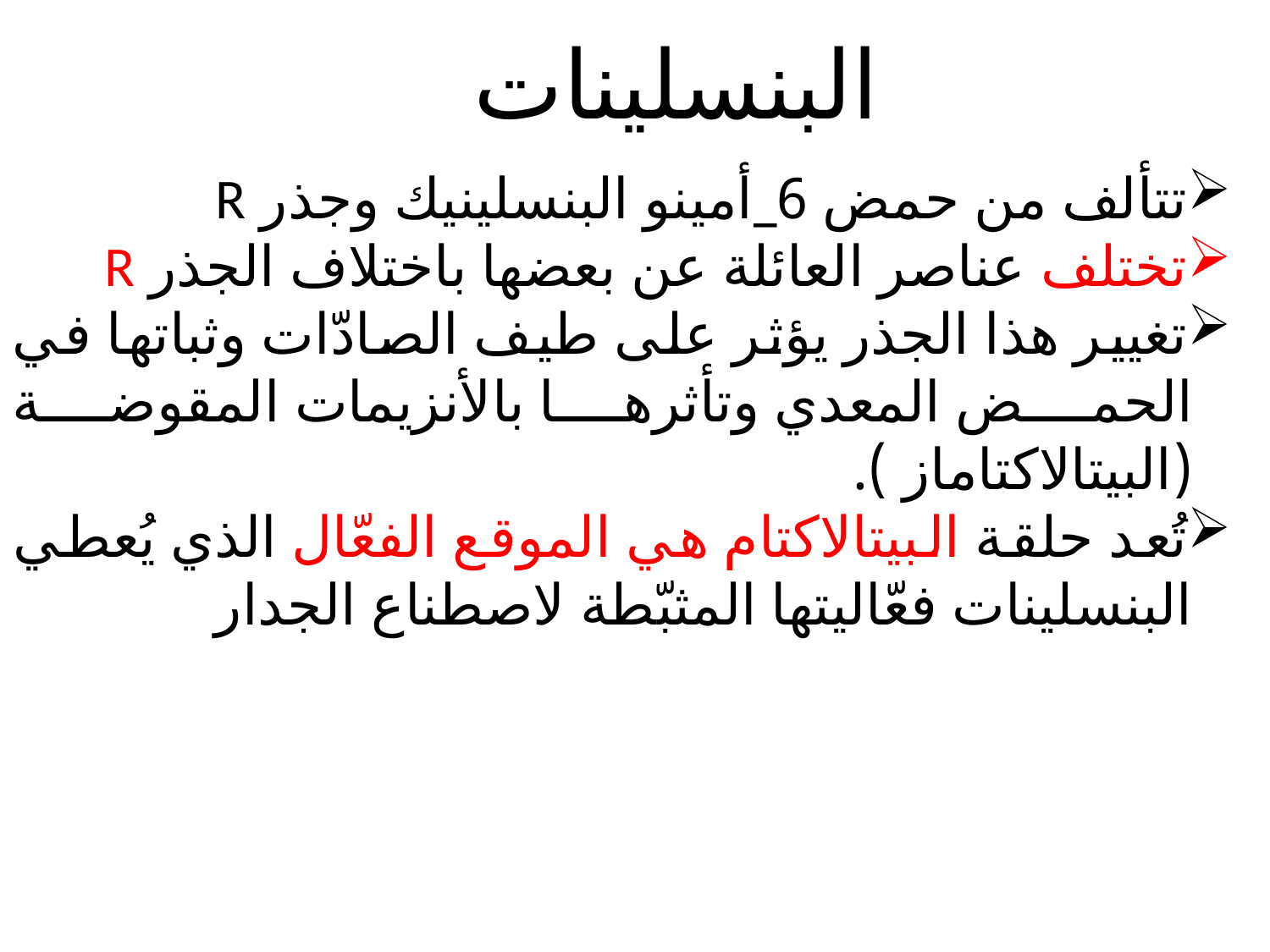

# البنسلينات
تتألف من حمض 6_أمينو البنسلينيك وجذر R
تختلف عناصر العائلة عن بعضها باختلاف الجذر R
تغيير هذا الجذر يؤثر على طيف الصادّات وثباتها في الحمض المعدي وتأثرها بالأنزيمات المقوضة (البيتالاكتاماز ).
تُعد حلقة البيتالاكتام هي الموقع الفعّال الذي يُعطي البنسلينات فعّاليتها المثبّطة لاصطناع الجدار